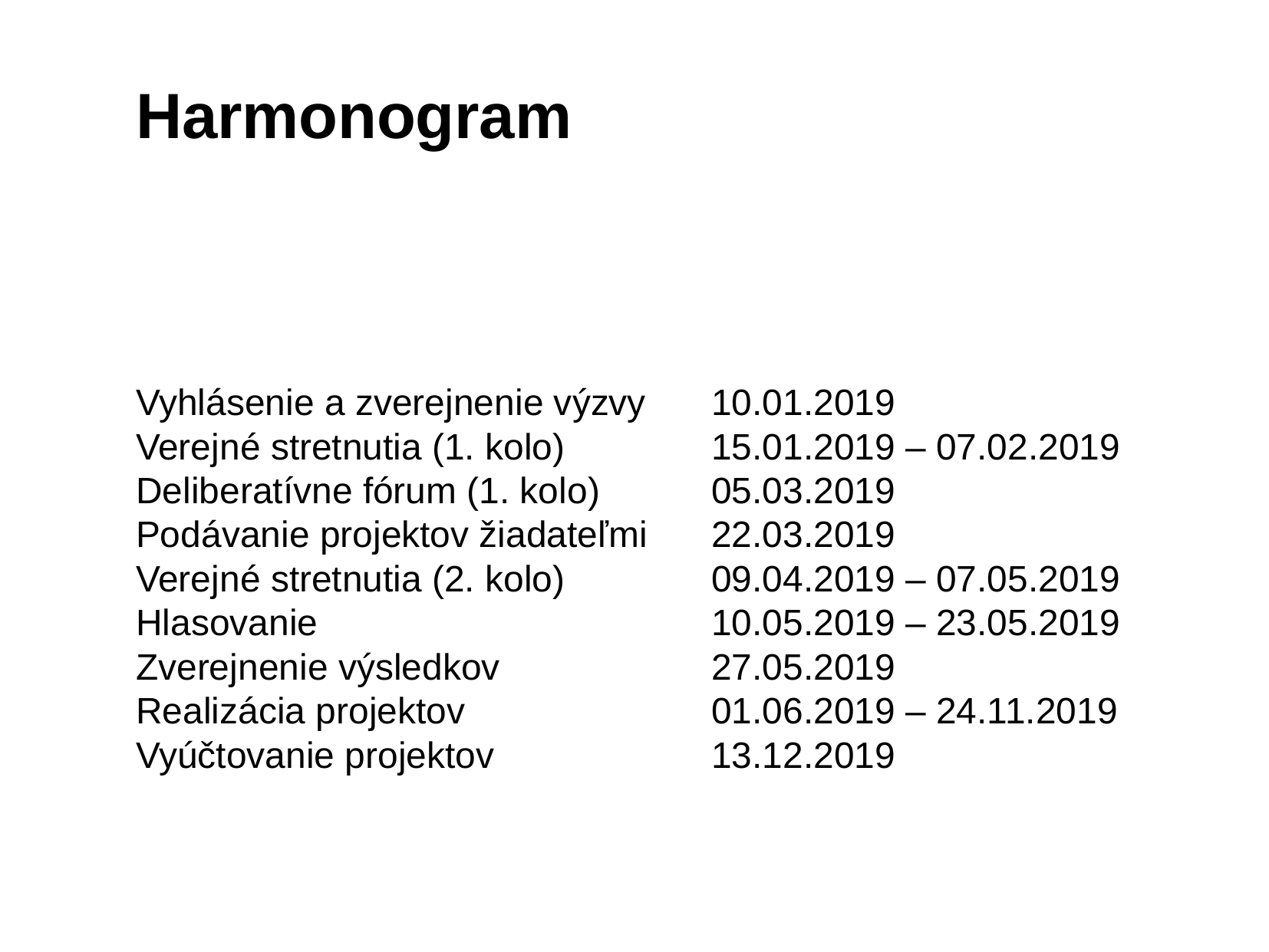

Harmonogram

Vyhlásenie a zverejnenie výzvy	10.01.2019
Verejné stretnutia (1. kolo) 		15.01.2019 – 07.02.2019
Deliberatívne fórum (1. kolo) 	05.03.2019
Podávanie projektov žiadateľmi 	22.03.2019
Verejné stretnutia (2. kolo) 		09.04.2019 – 07.05.2019
Hlasovanie 				10.05.2019 – 23.05.2019
Zverejnenie výsledkov 		27.05.2019
Realizácia projektov 			01.06.2019 – 24.11.2019
Vyúčtovanie projektov 		13.12.2019